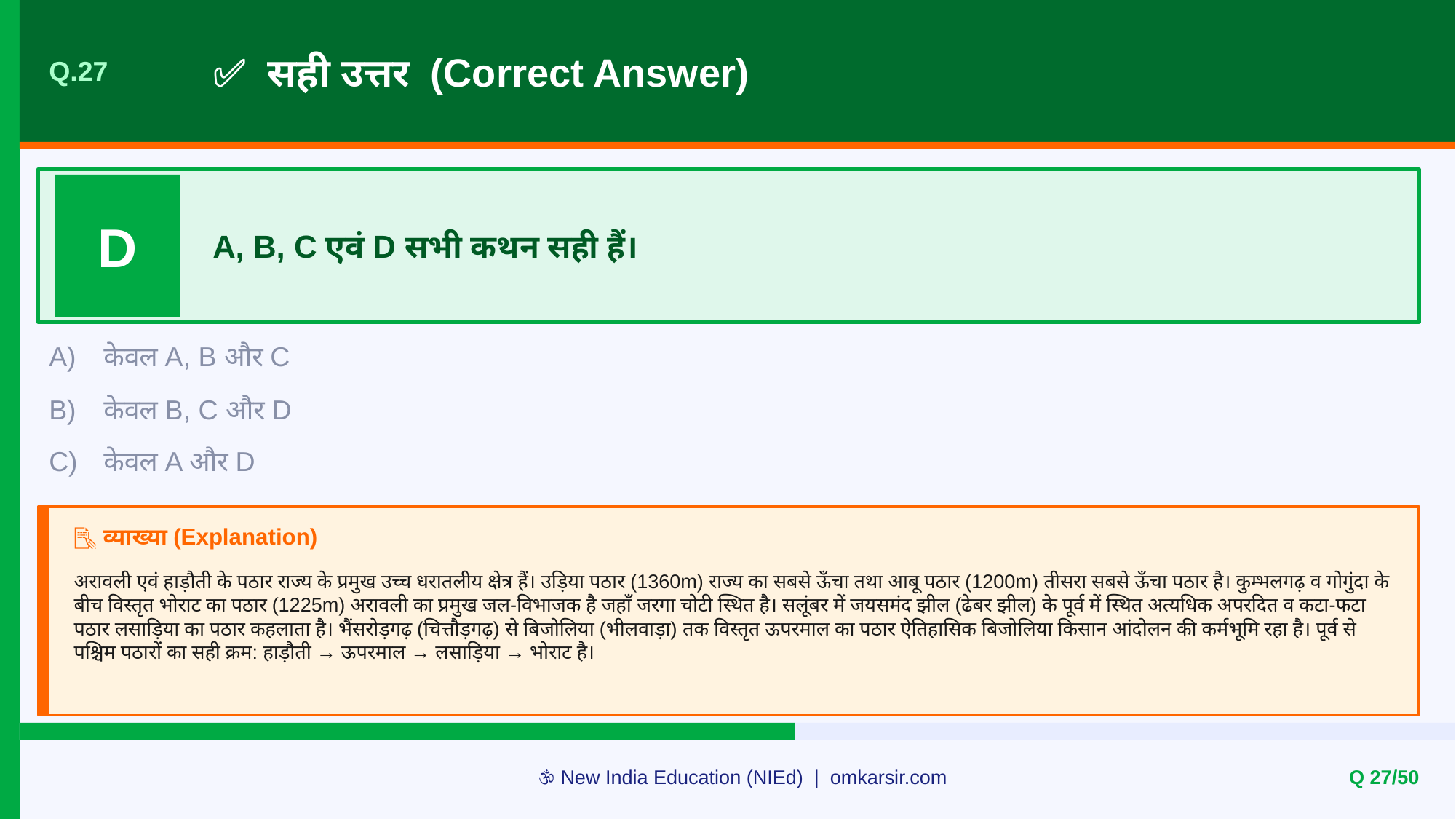

✅  सही उत्तर  (Correct Answer)
Q.27

D
A, B, C एवं D सभी कथन सही हैं।
A)
केवल A, B और C
B)
केवल B, C और D
C)
केवल A और D

📝 व्याख्या (Explanation)
अरावली एवं हाड़ौती के पठार राज्य के प्रमुख उच्च धरातलीय क्षेत्र हैं। उड़िया पठार (1360m) राज्य का सबसे ऊँचा तथा आबू पठार (1200m) तीसरा सबसे ऊँचा पठार है। कुम्भलगढ़ व गोगुंदा के बीच विस्तृत भोराट का पठार (1225m) अरावली का प्रमुख जल-विभाजक है जहाँ जरगा चोटी स्थित है। सलूंबर में जयसमंद झील (ढेबर झील) के पूर्व में स्थित अत्यधिक अपरदित व कटा-फटा पठार लसाड़िया का पठार कहलाता है। भैंसरोड़गढ़ (चित्तौड़गढ़) से बिजोलिया (भीलवाड़ा) तक विस्तृत ऊपरमाल का पठार ऐतिहासिक बिजोलिया किसान आंदोलन की कर्मभूमि रहा है। पूर्व से पश्चिम पठारों का सही क्रम: हाड़ौती → ऊपरमाल → लसाड़िया → भोराट है।

🕉️ New India Education (NIEd)  |  omkarsir.com
Q 27/50